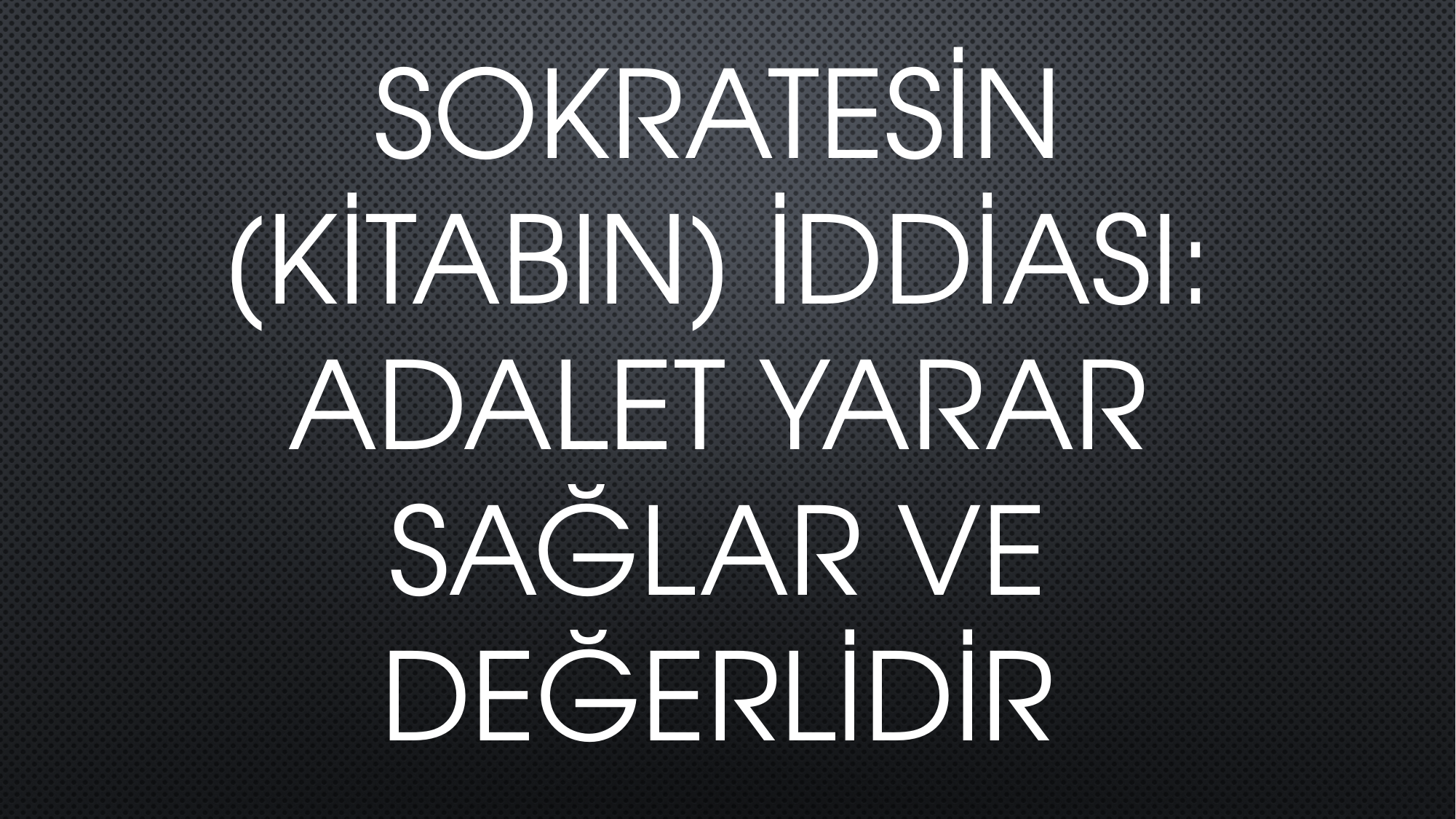

SOKRATESİN (KİTABIN) İDDİASI:
ADALET YARAR SAĞLAR VE DEĞERLİDİR